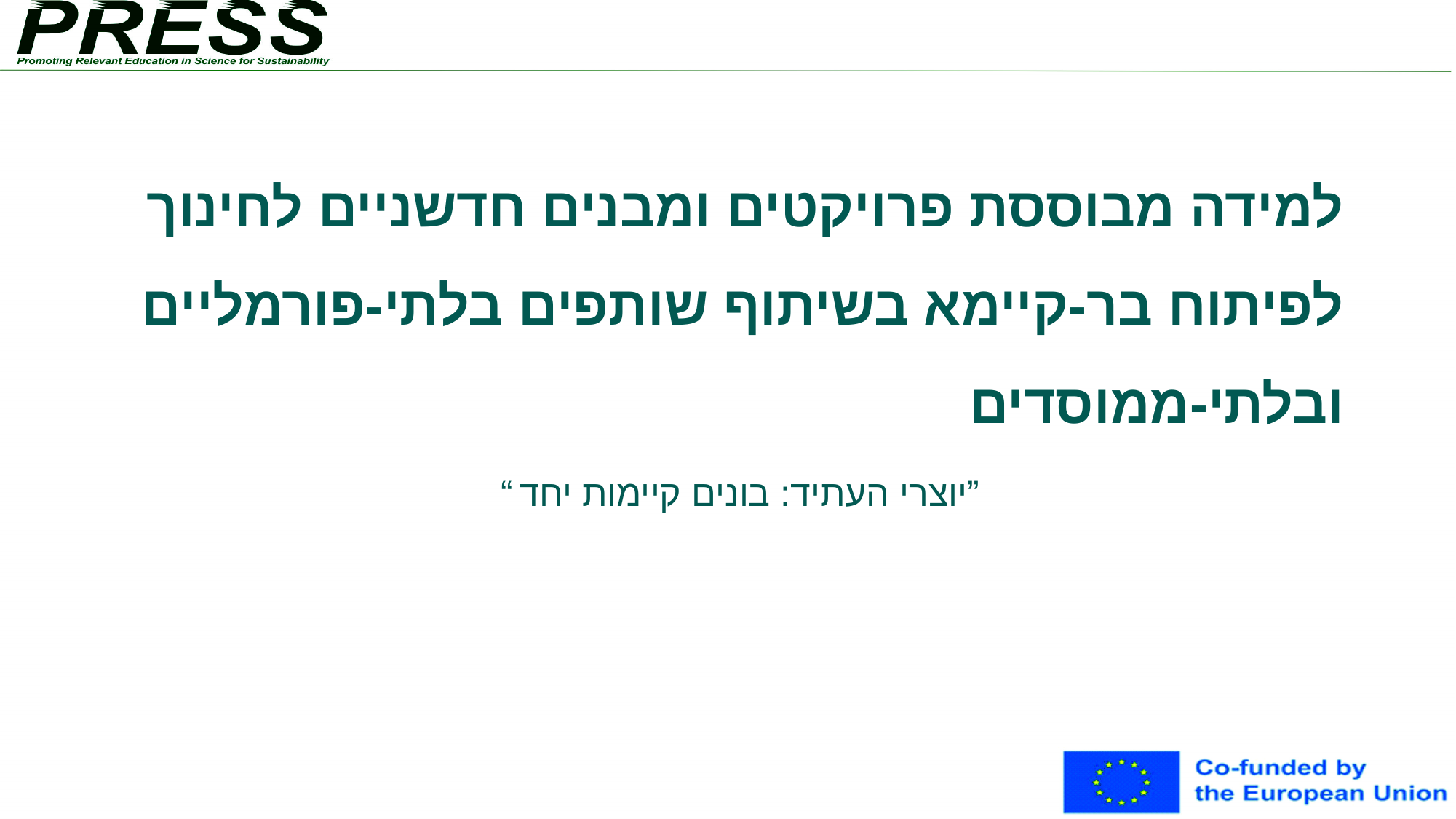

# למידה מבוססת פרויקטים ומבנים חדשניים לחינוך  לפיתוח בר-קיימא בשיתוף שותפים בלתי-פורמליים ובלתי-ממוסדים
“יוצרי העתיד: בונים קיימות יחד”